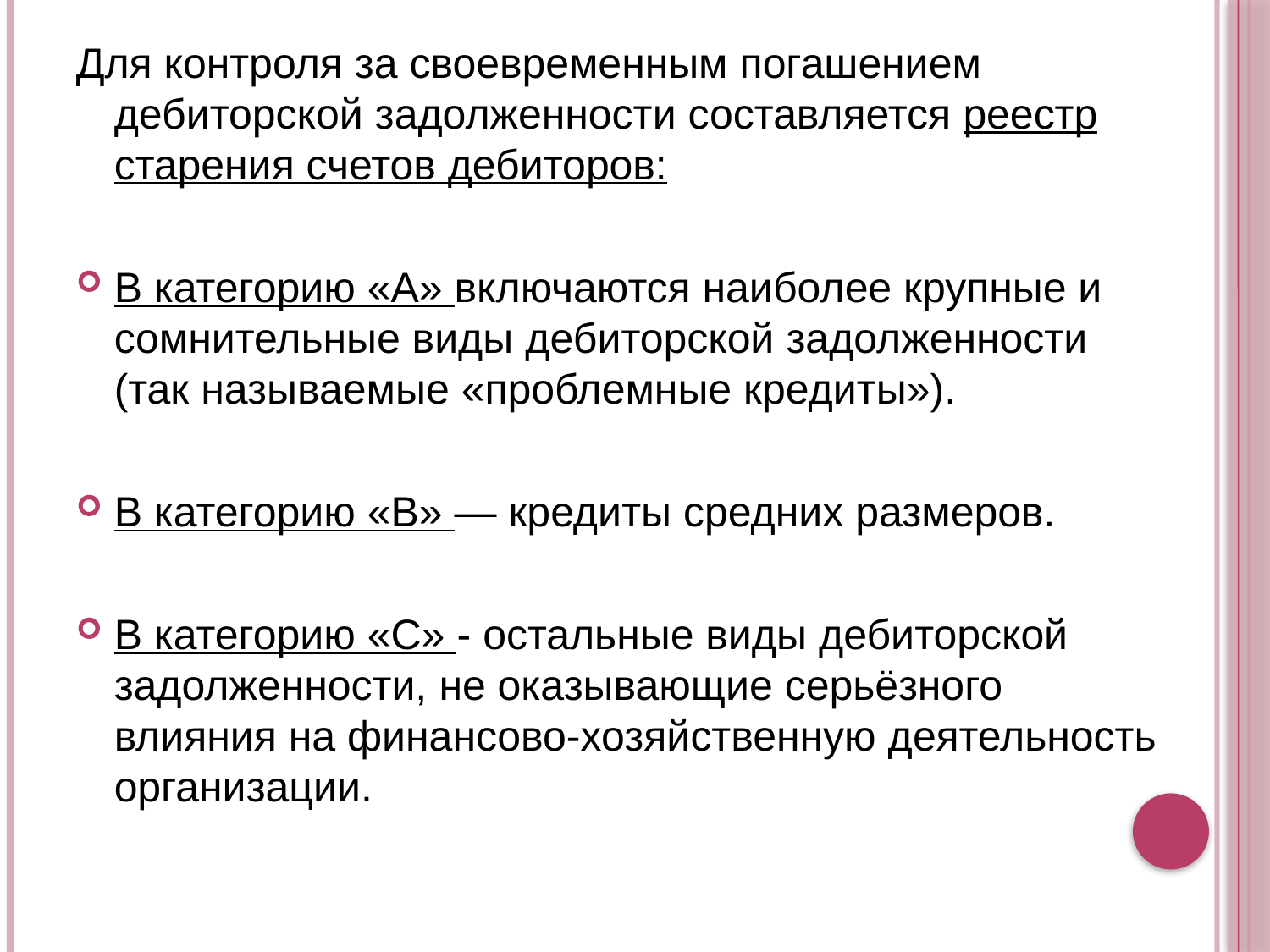

Для контроля за своевременным погашением дебиторской задолженности составляется реестр старения счетов дебиторов:

В категорию «А» включаются наиболее крупные и сомнительные виды дебиторской задолженности (так называемые «проблемные кредиты»).

В категорию «В» — кредиты средних размеров.

В категорию «С» - остальные виды дебиторской задолженности, не оказывающие серьёзного влияния на финансово-хозяйственную деятельность организации.